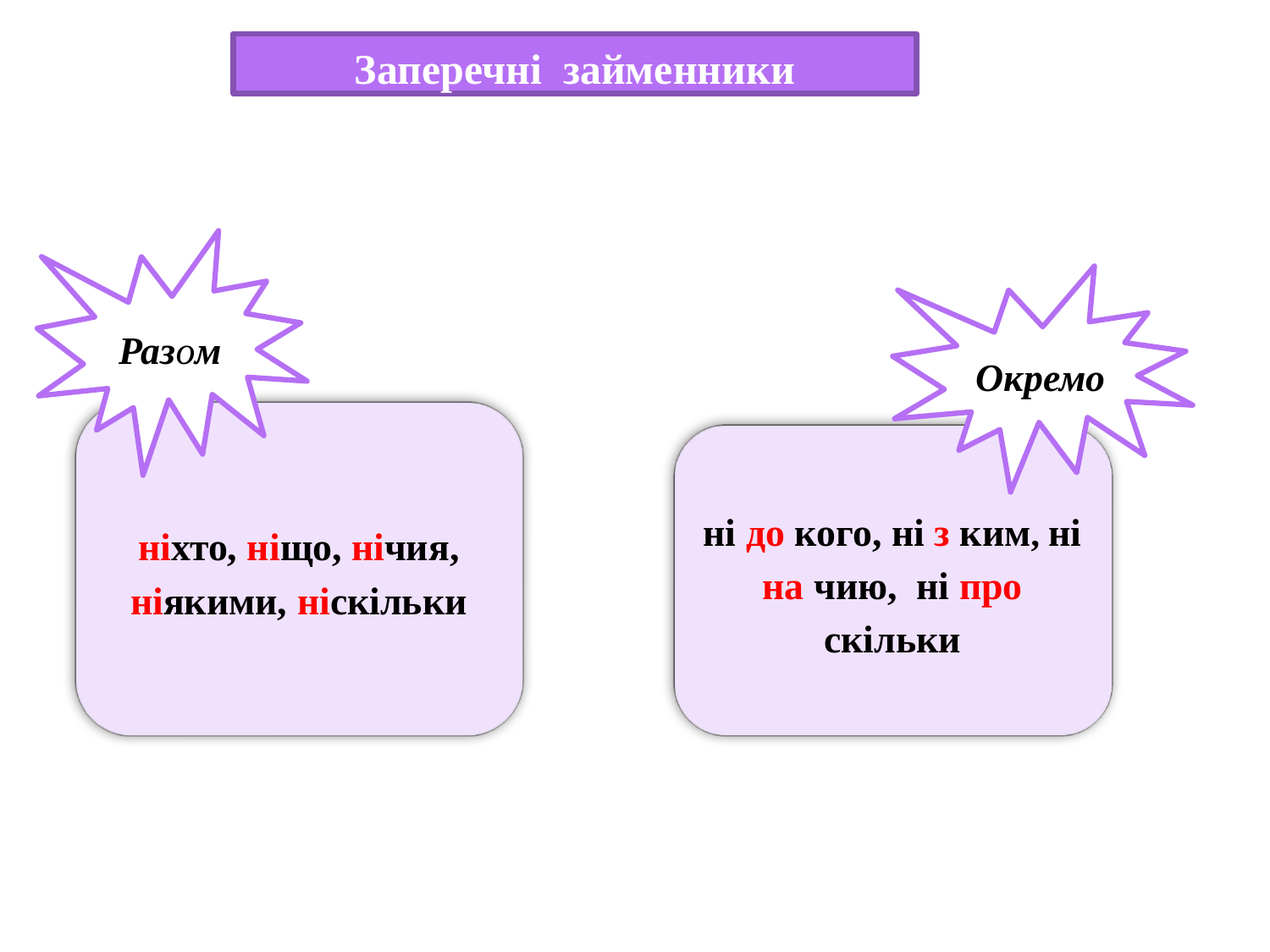

Заперечні  займенники

Разом
Окремо
ніхто, ніщо, нічия, ніякими, ніскільки
ні до кого, ні з ким, ні на чию,  ні про скільки